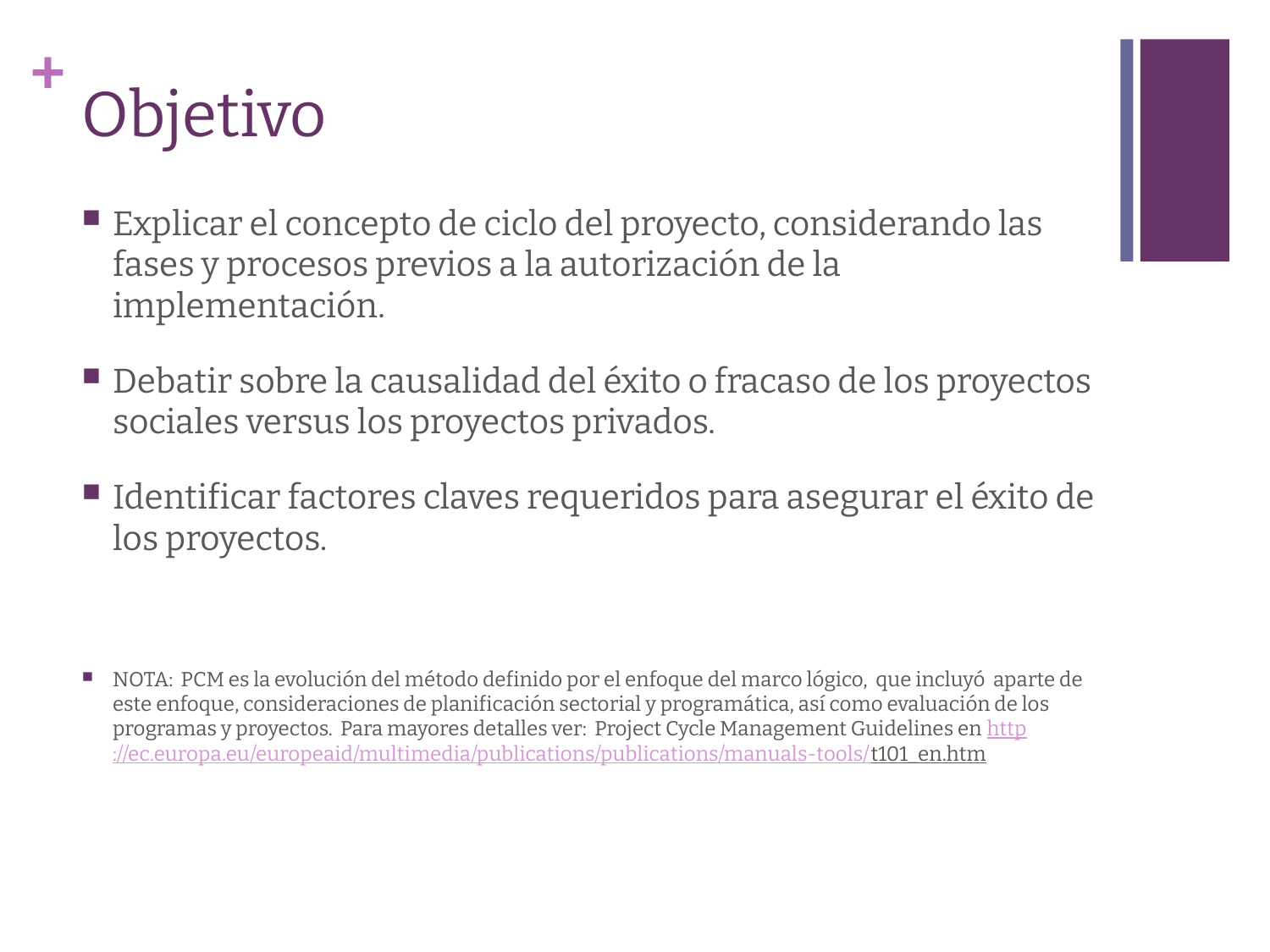

# Objetivo
Explicar el concepto de ciclo del proyecto, considerando las fases y procesos previos a la autorización de la implementación.
Debatir sobre la causalidad del éxito o fracaso de los proyectos sociales versus los proyectos privados.
Identificar factores claves requeridos para asegurar el éxito de los proyectos.

NOTA:  PCM es la evolución del método definido por el enfoque del marco lógico,  que incluyó  aparte de este enfoque, consideraciones de planificación sectorial y programática, así como evaluación de los programas y proyectos.  Para mayores detalles ver:  Project Cycle Management Guidelines en http://ec.europa.eu/europeaid/multimedia/publications/publications/manuals-tools/t101_en.htm